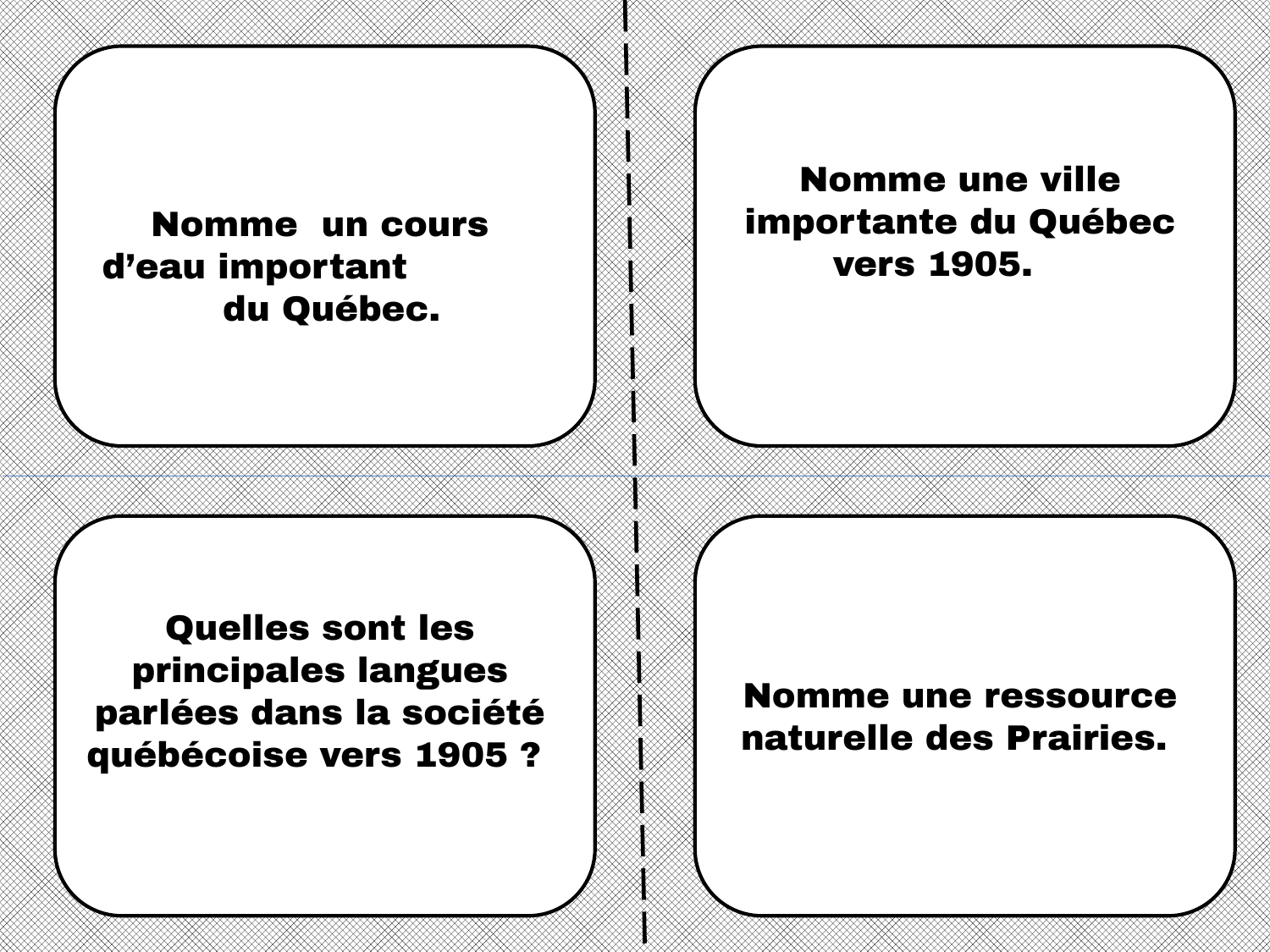

Nomme une ville importante du Québec vers 1905.
Nomme  un cours d’eau important              du Québec.

Quelles sont les principales langues parlées dans la société québécoise vers 1905 ?
Nomme une ressource naturelle des Prairies.